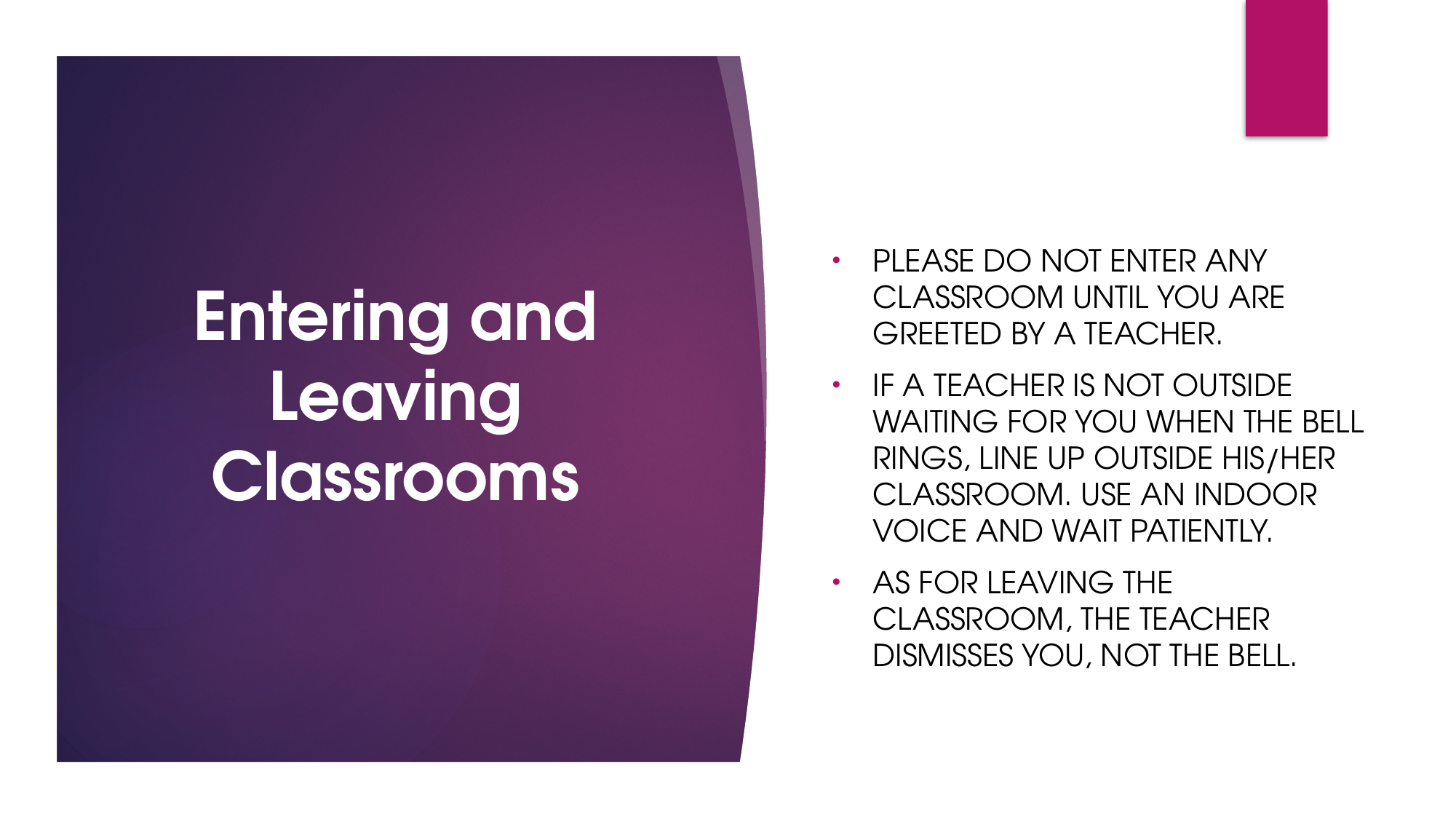

Please do not enter ANY  classroom until YOU ARE GREETED BY A TEACHER.
If a teacher is not outside waiting for you when the bell rings, line up outside his/her classroom. Use an indoor voice and wait patiently.
As for leaving the classroom, the teacher dismisses you, NOT the bell.
# Entering and Leaving Classrooms